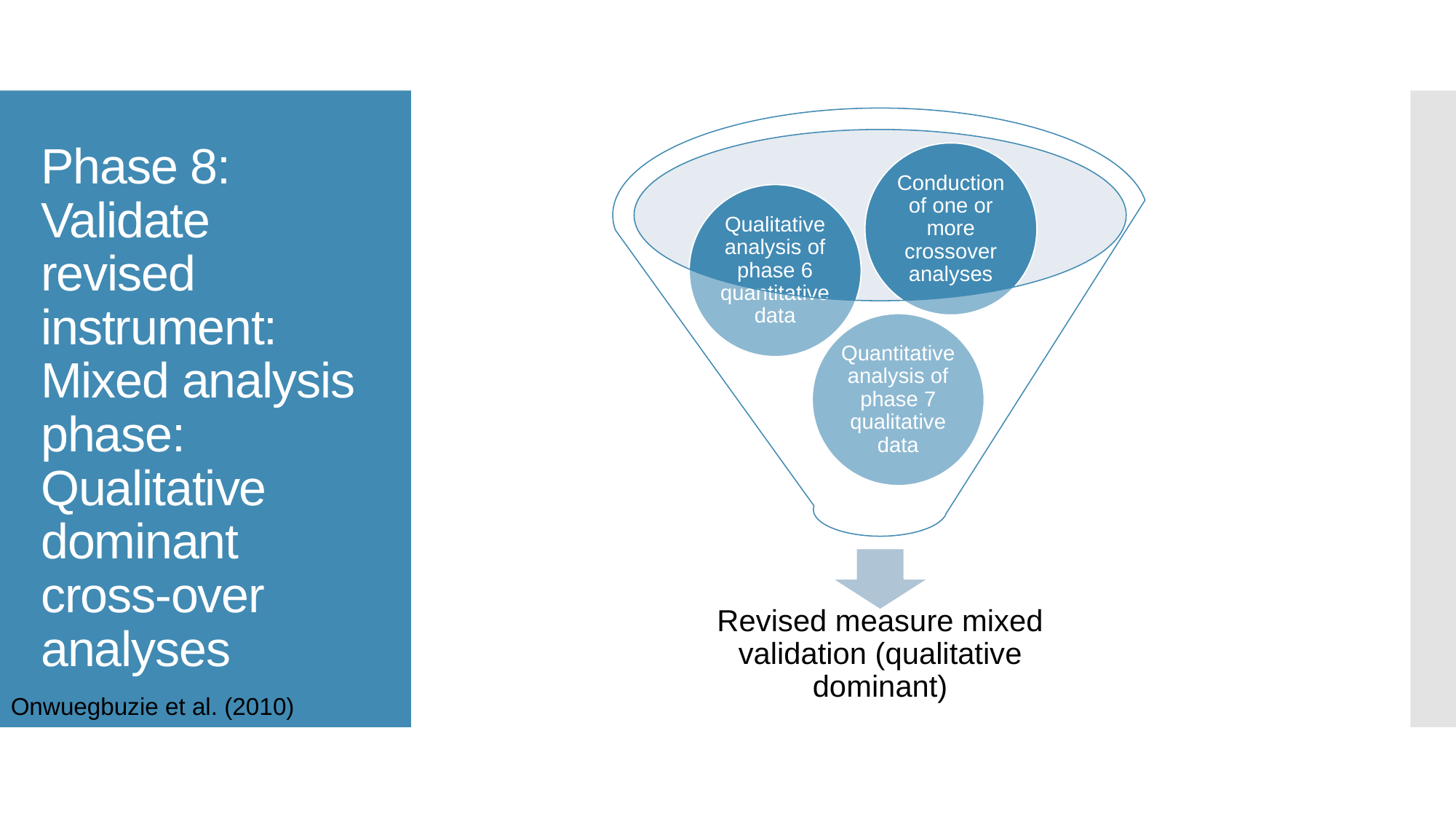

Revised measure mixed validation (qualitative dominant)
Quantitative analysis of phase 7 qualitative data
Qualitative analysis of phase 6 quantitative data
Conduction of one or more crossover analyses
# Phase 8: Validate revised instrument: Mixed analysis phase: Qualitative dominant cross-over analyses
Onwuegbuzie et al. (2010)